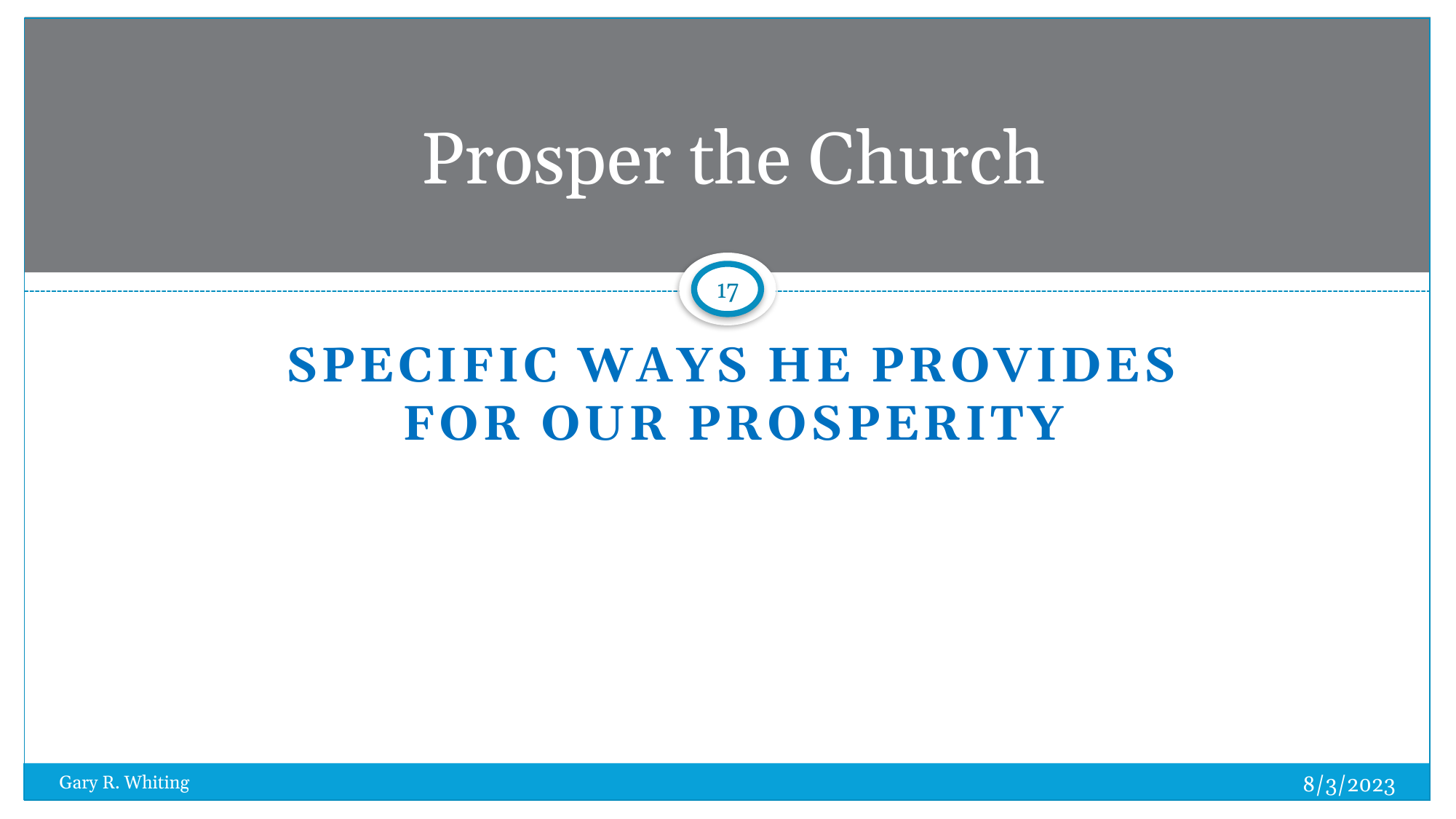

# Prosper the Church
17
Specific Ways he Provides for our prosperity
8/3/2023
Gary R. Whiting